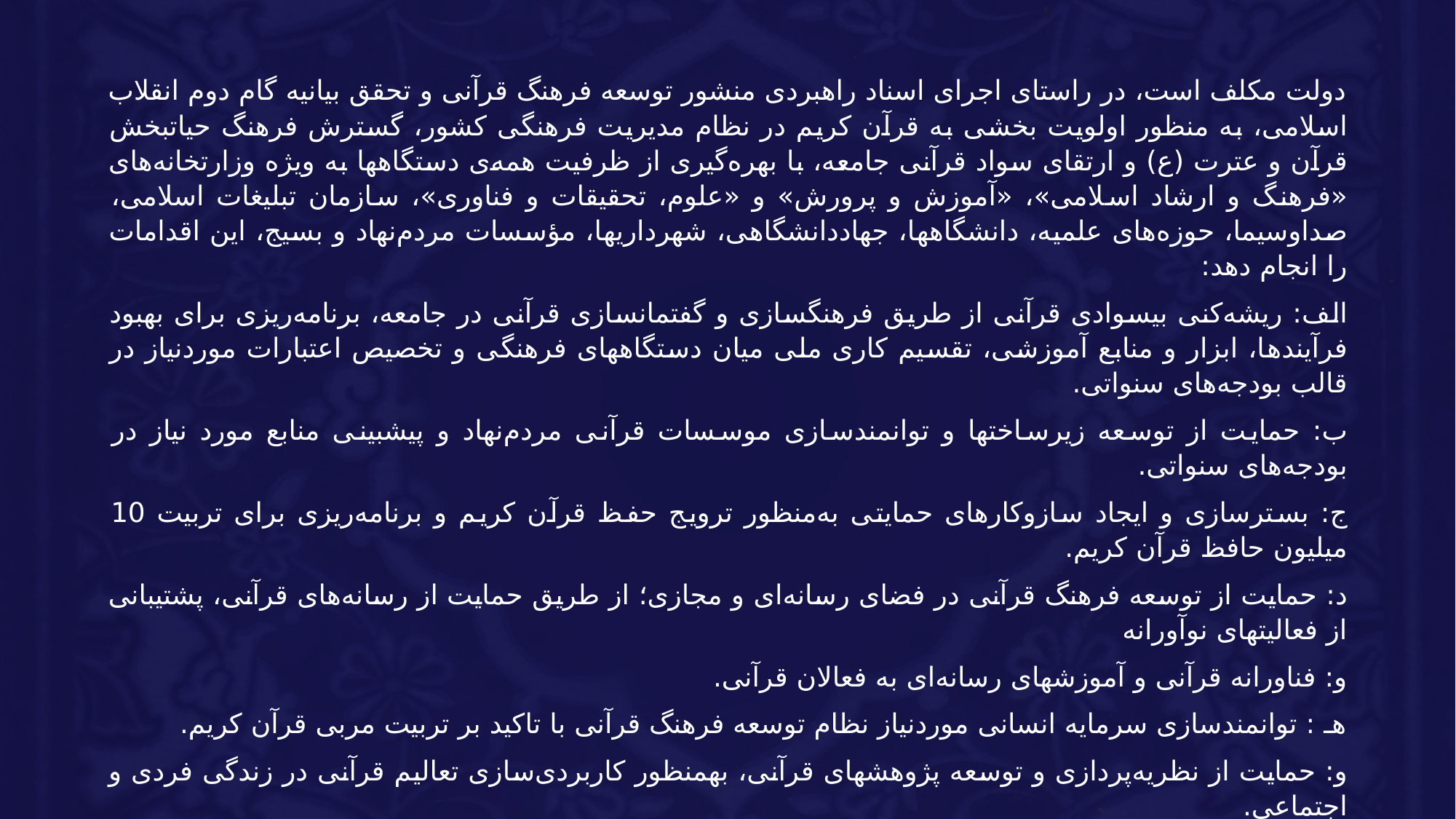

دولت مکلف است، در راستای اجرای اسناد راهبردی منشور توسعه فرهنگ قرآنی و تحقق بیانیه گام دوم انقلاب اسلامی، به منظور اولویت بخشی به قرآن کریم در نظام مدیریت فرهنگی کشور، گسترش فرهنگ حیاتبخش قرآن و عترت (ع) و ارتقای سواد قرآنی جامعه، با بهره‌گیری از ظرفیت همه‌ی دستگاهها به ‌ویژه وزارتخانه‌های «فرهنگ و ارشاد اسلامی»، «آموزش و پرورش» و «علوم، تحقیقات و فناوری»، سازمان تبلیغات اسلامی، صداوسیما، حوزه‌های علمیه، دانشگاهها، جهاددانشگاهی، شهرداریها، مؤسسات مردم‌نهاد و بسیج، این اقدامات را انجام دهد:
الف: ریشه‌کنی بیسوادی قرآنی از طریق فرهنگسازی و گفتمانسازی قرآنی در جامعه، برنامه‌ریزی برای بهبود فرآیندها، ابزار و منابع آموزشی، تقسیم کاری ملی میان دستگاههای فرهنگی و تخصیص اعتبارات موردنیاز در قالب بودجه‌های سنواتی.
ب: حمایت از توسعه زیرساختها و توانمندسازی موسسات قرآنی مردم‌نهاد و پیشبینی منابع مورد نیاز در بودجه‌های سنواتی.
ج: بسترسازی و ایجاد سازوکارهای حمایتی به‌منظور ترویج حفظ قرآن کریم و برنامه‌ریزی برای تربیت 10 میلیون حافظ قرآن کریم.
د: حمایت از توسعه فرهنگ قرآنی در فضای رسانه‌ای و مجازی؛ از طریق حمایت از رسانه‌های قرآنی، پشتیبانی از فعالیتهای نوآورانه
و: فناورانه قرآنی و آموزشهای رسانه‌ای به فعالان قرآنی.
هـ : توانمندسازی سرمایه انسانی موردنیاز نظام توسعه فرهنگ قرآنی با تاکید بر تربیت مربی قرآن کریم.
و: حمایت از نظریه‌پردازی و توسعه پژوهشهای قرآنی، بهمنظور کاربردی‌سازی تعالیم قرآنی در زندگی فردی و اجتماعی.
ز: حمایت از طرحهای پژوهشی ترجمه و تفسیر قرآن و نیز صیانت و بازآفرینی تراث قرآنی.
ح: تقویت جلسات عمومی و تخصصی قرآن کریم با محوریت مساجد.
ط: حمایت از تولید محصولات فاخر هنری با مضامین قرآنی با اولویت آثار نمایشی.
ی: توسعه فعالیتهای تبلیغی و ترویجی قرآنی در سطح بین‌المللی.